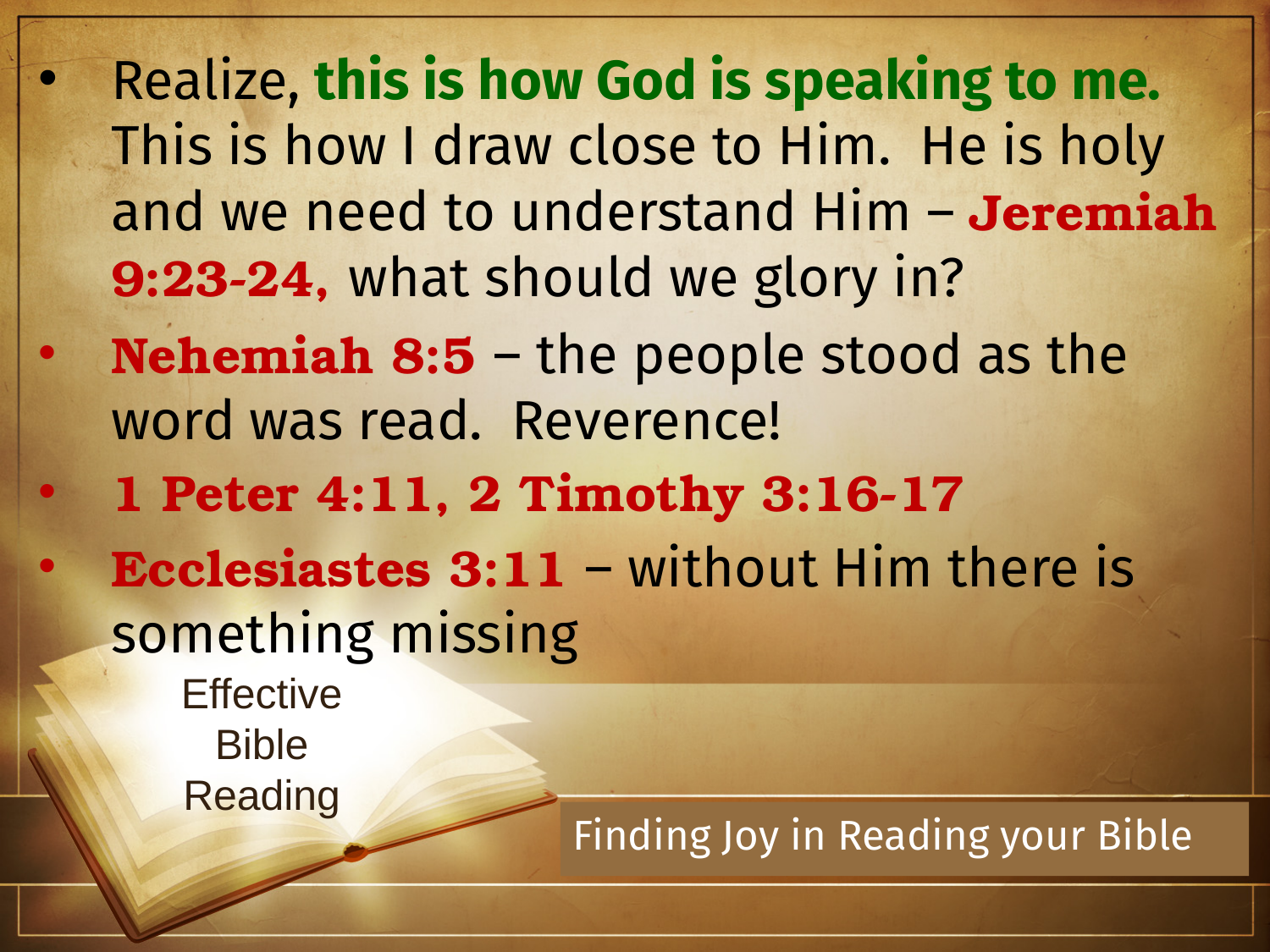

Realize, this is how God is speaking to me.  This is how I draw close to Him.  He is holy and we need to understand Him – Jeremiah 9:23-24, what should we glory in?
Nehemiah 8:5 – the people stood as the word was read.  Reverence!
1 Peter 4:11, 2 Timothy 3:16-17
Ecclesiastes 3:11 – without Him there is something missing
# Effective Bible Reading
Finding Joy in Reading your Bible